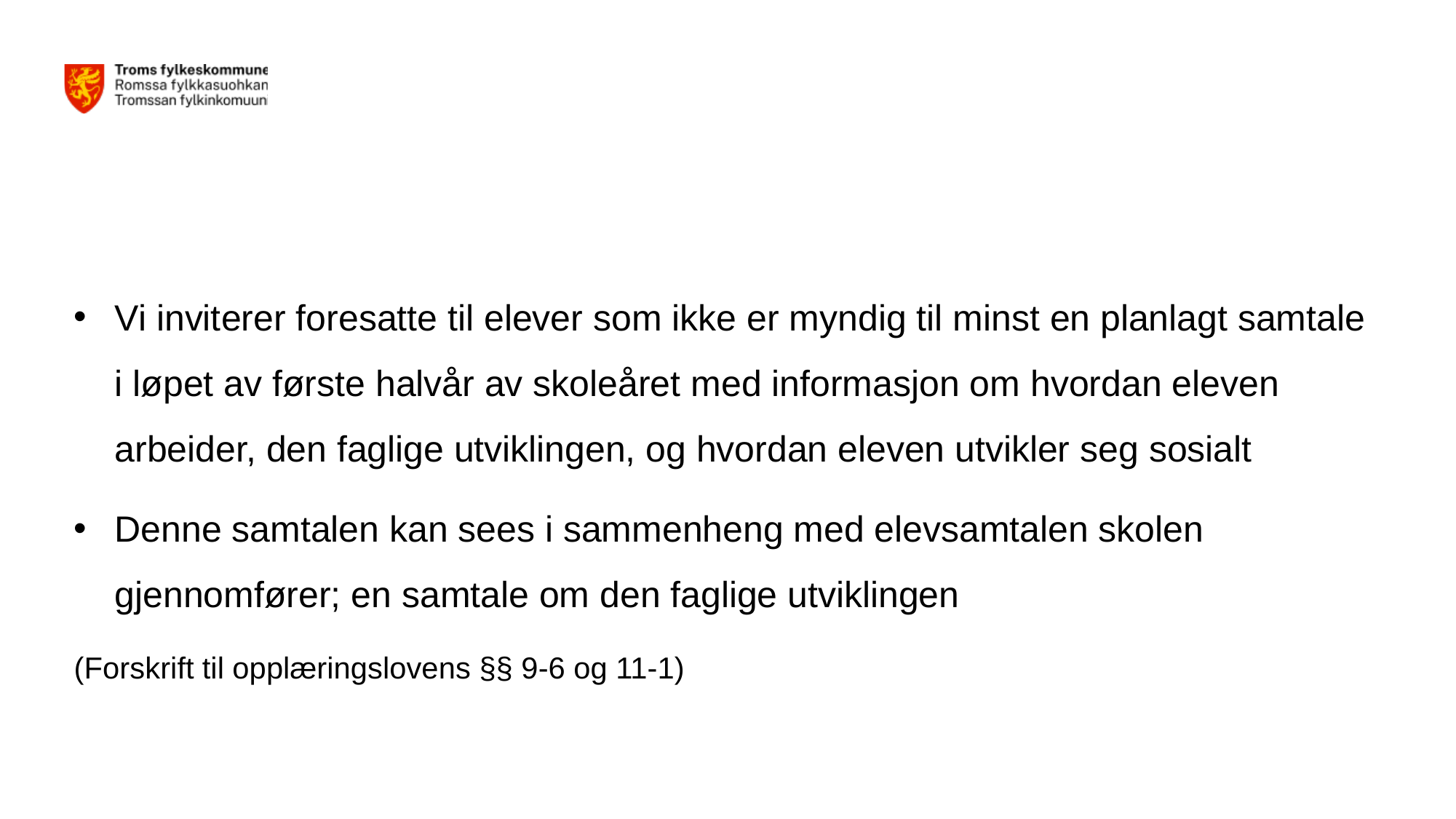

#
Vi inviterer foresatte til elever som ikke er myndig til minst en planlagt samtale i løpet av første halvår av skoleåret med informasjon om hvordan eleven arbeider, den faglige utviklingen, og hvordan eleven utvikler seg sosialt
Denne samtalen kan sees i sammenheng med elevsamtalen skolen gjennomfører; en samtale om den faglige utviklingen
(Forskrift til opplæringslovens §§ 9-6 og 11-1)